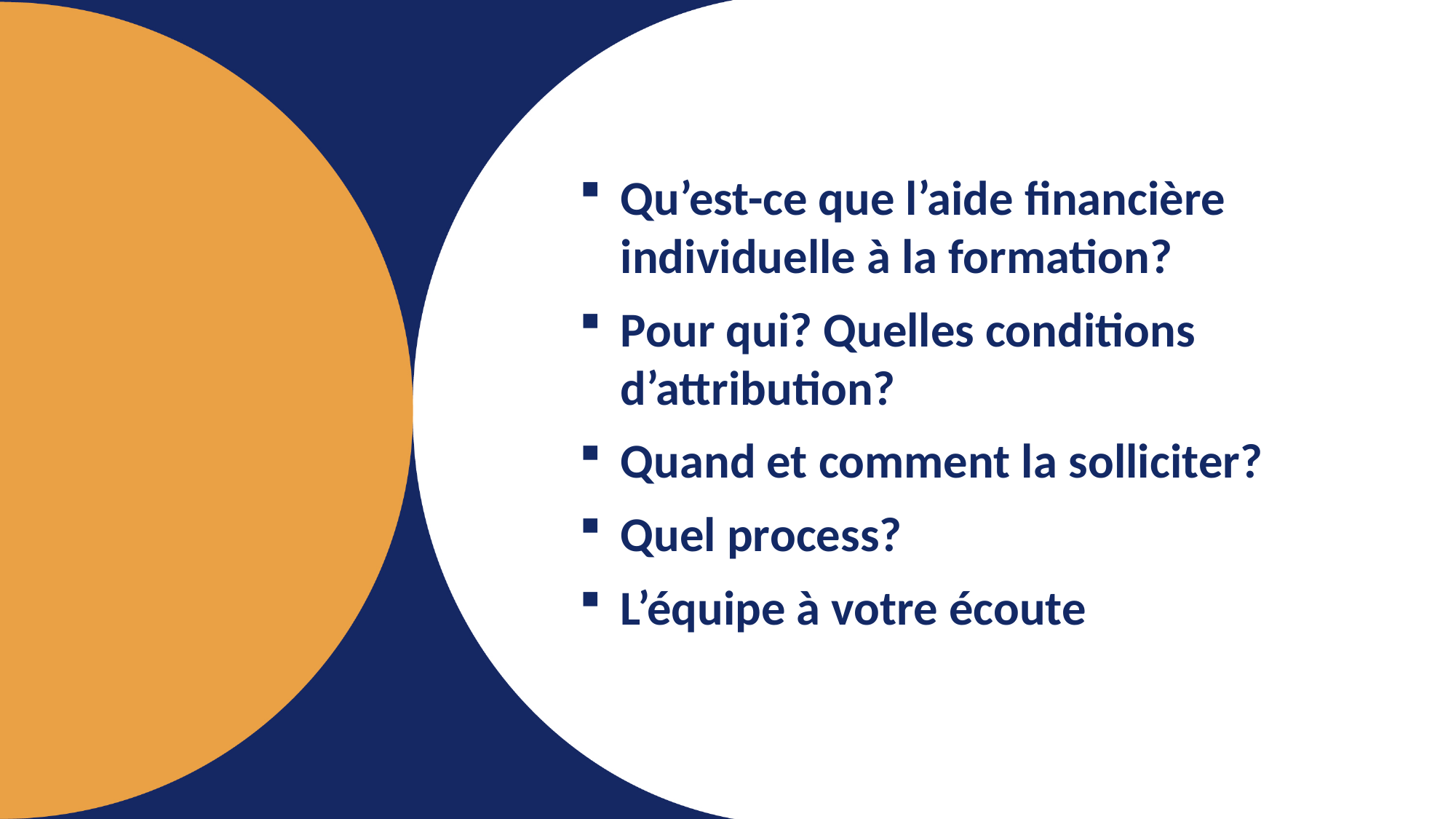

Qu’est-ce que l’aide financière individuelle à la formation?
Pour qui? Quelles conditions d’attribution?
Quand et comment la solliciter?
Quel process?
L’équipe à votre écoute